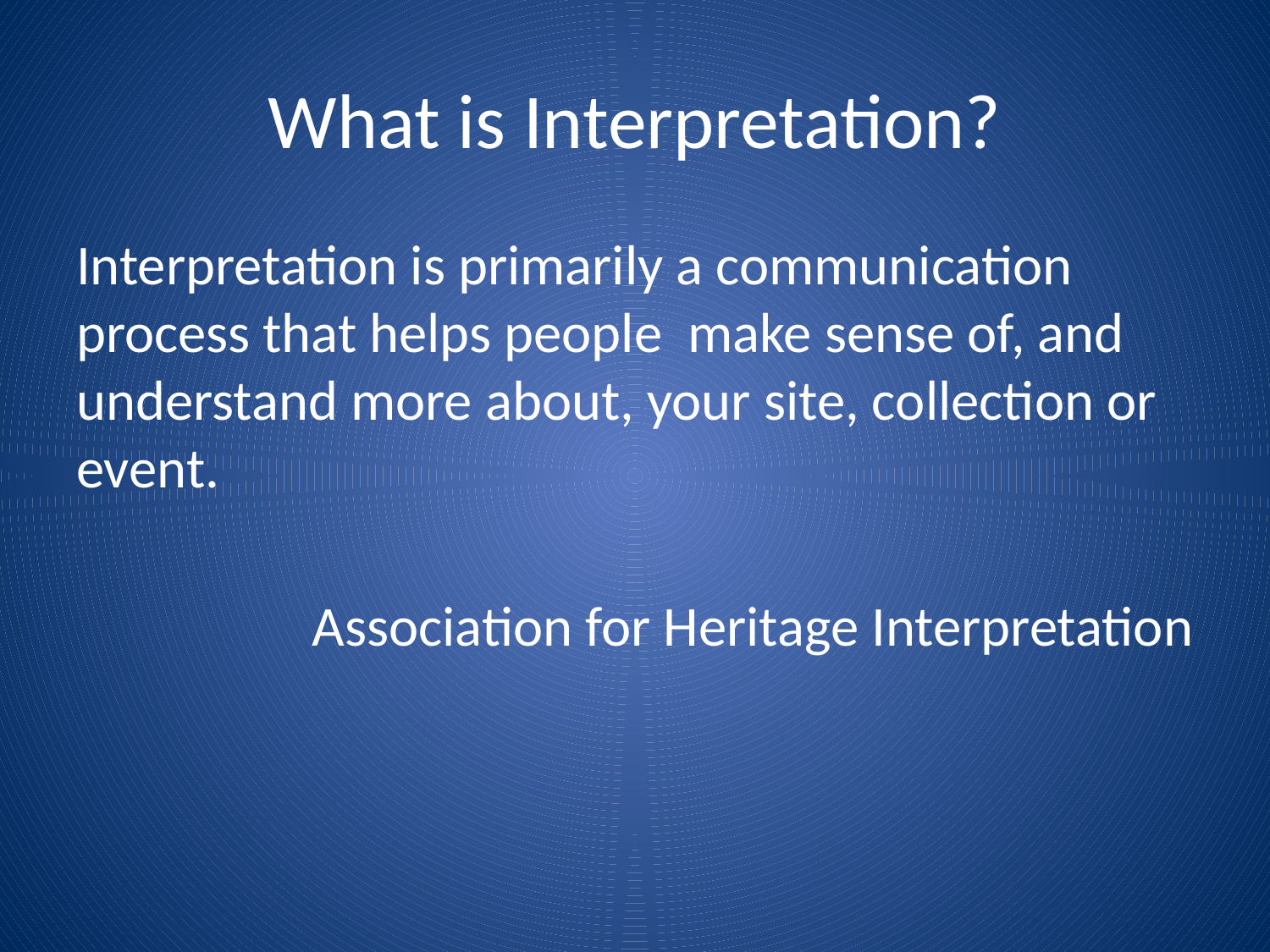

# What is Interpretation?
Interpretation is primarily a communication process that helps people  make sense of, and understand more about, your site, collection or event.

Association for Heritage Interpretation